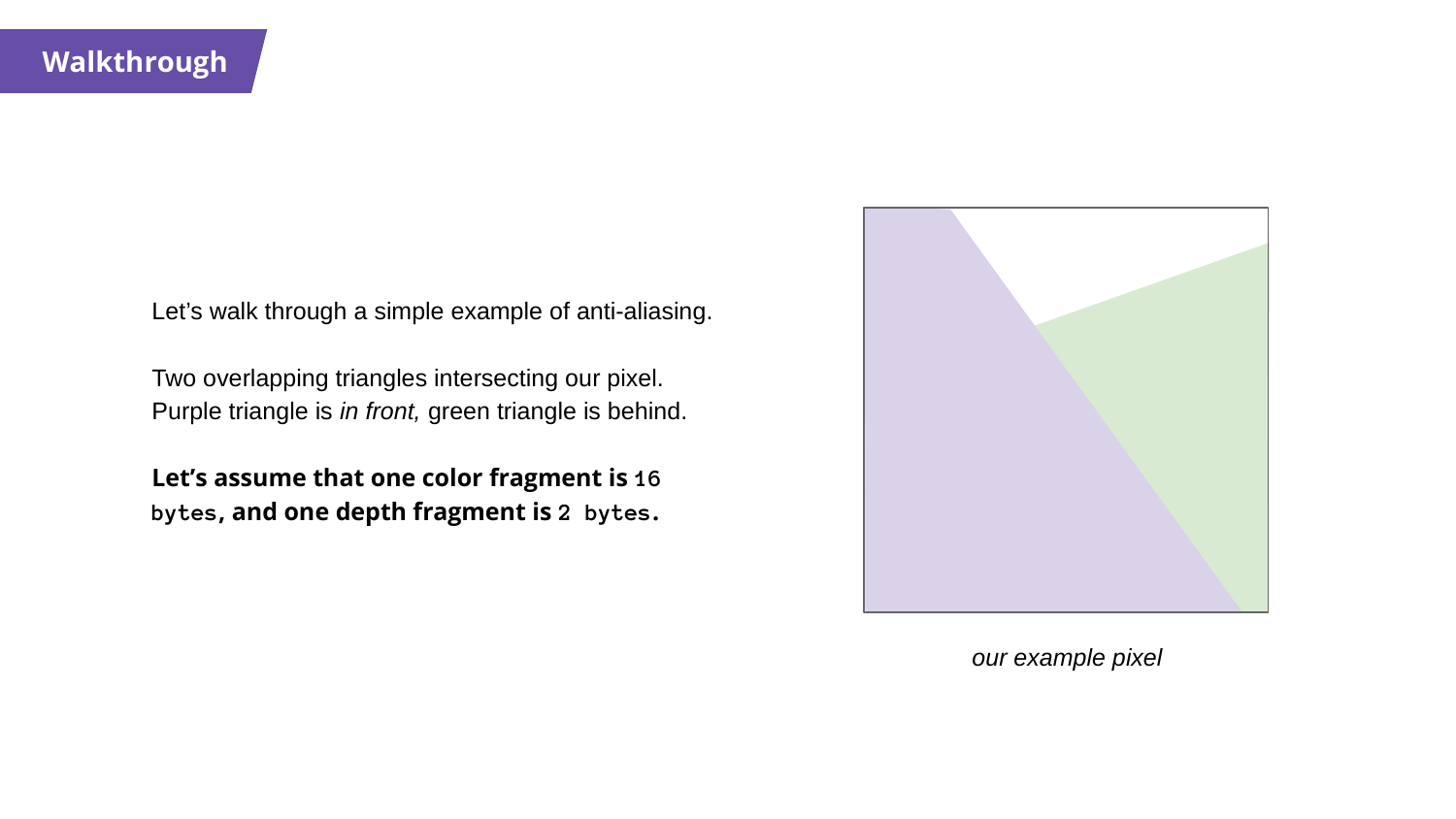

THE PROBLEM
Walkthrough

Let’s walk through a simple example of anti-aliasing.

Two overlapping triangles intersecting our pixel. Purple triangle is in front, green triangle is behind.

Let’s assume that one color fragment is 16 bytes, and one depth fragment is 2 bytes.
our example pixel